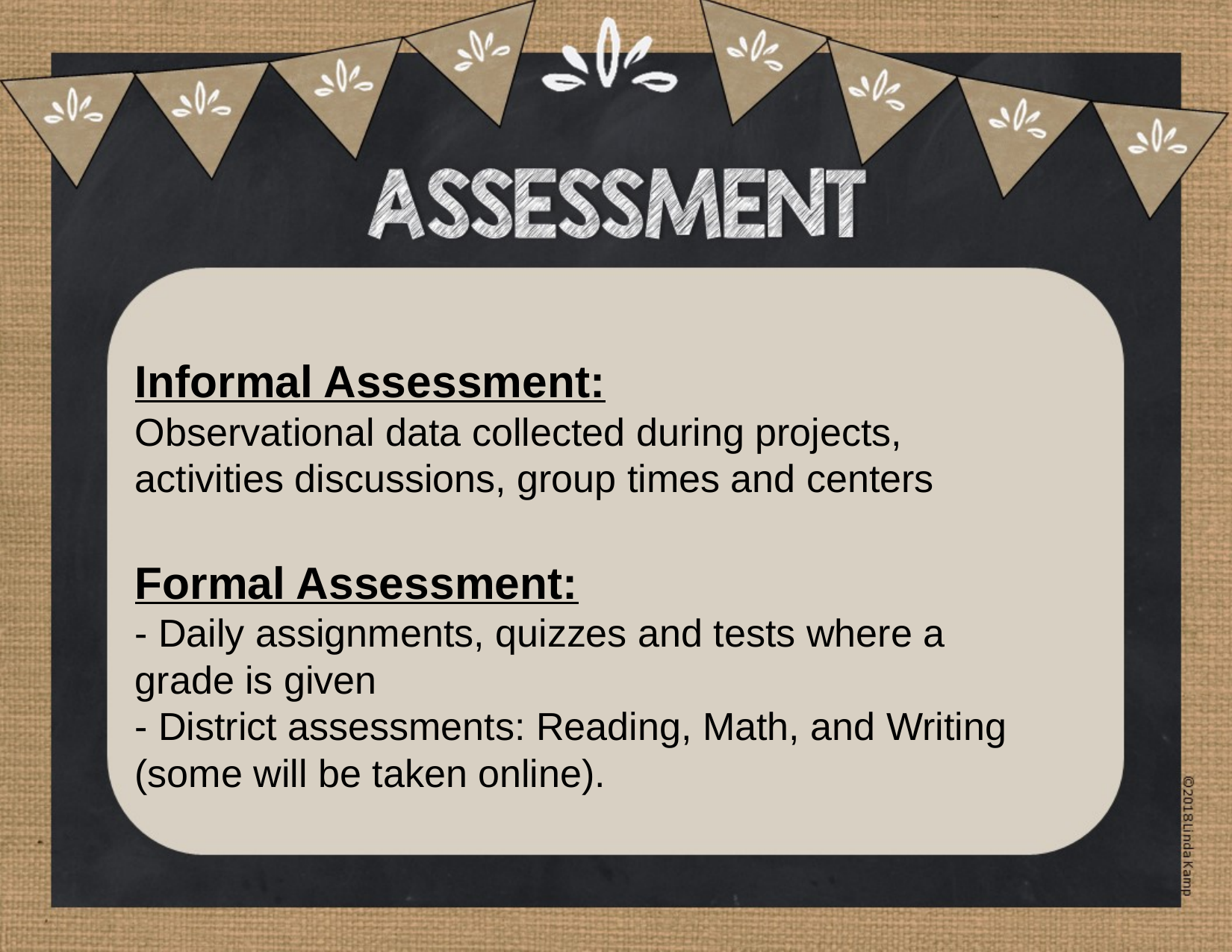

Informal Assessment:
Observational data collected during projects, activities discussions, group times and centers

Formal Assessment:
- Daily assignments, quizzes and tests where a grade is given
- District assessments: Reading, Math, and Writing (some will be taken online).